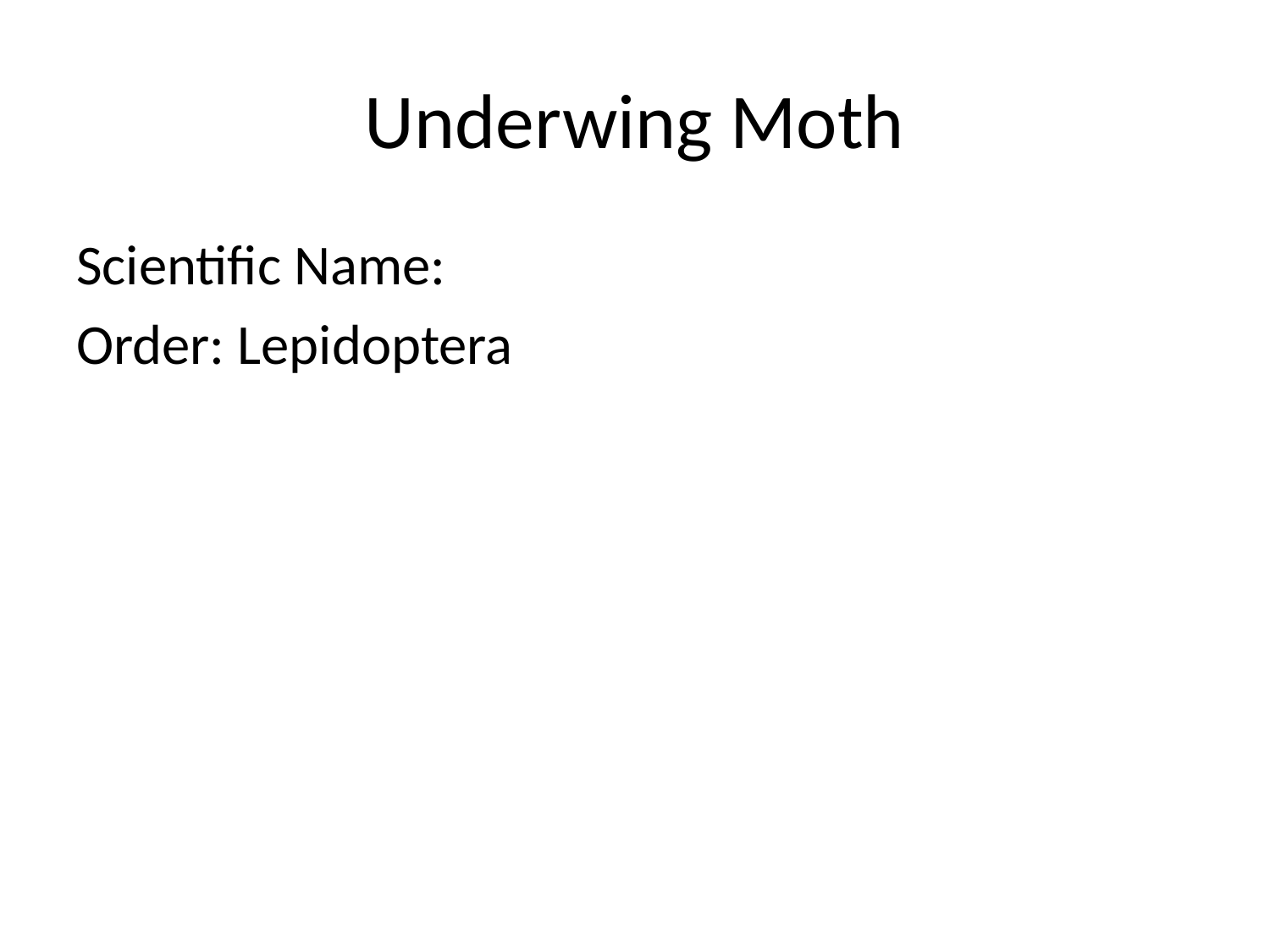

# Underwing Moth
Scientific Name:
Order: Lepidoptera